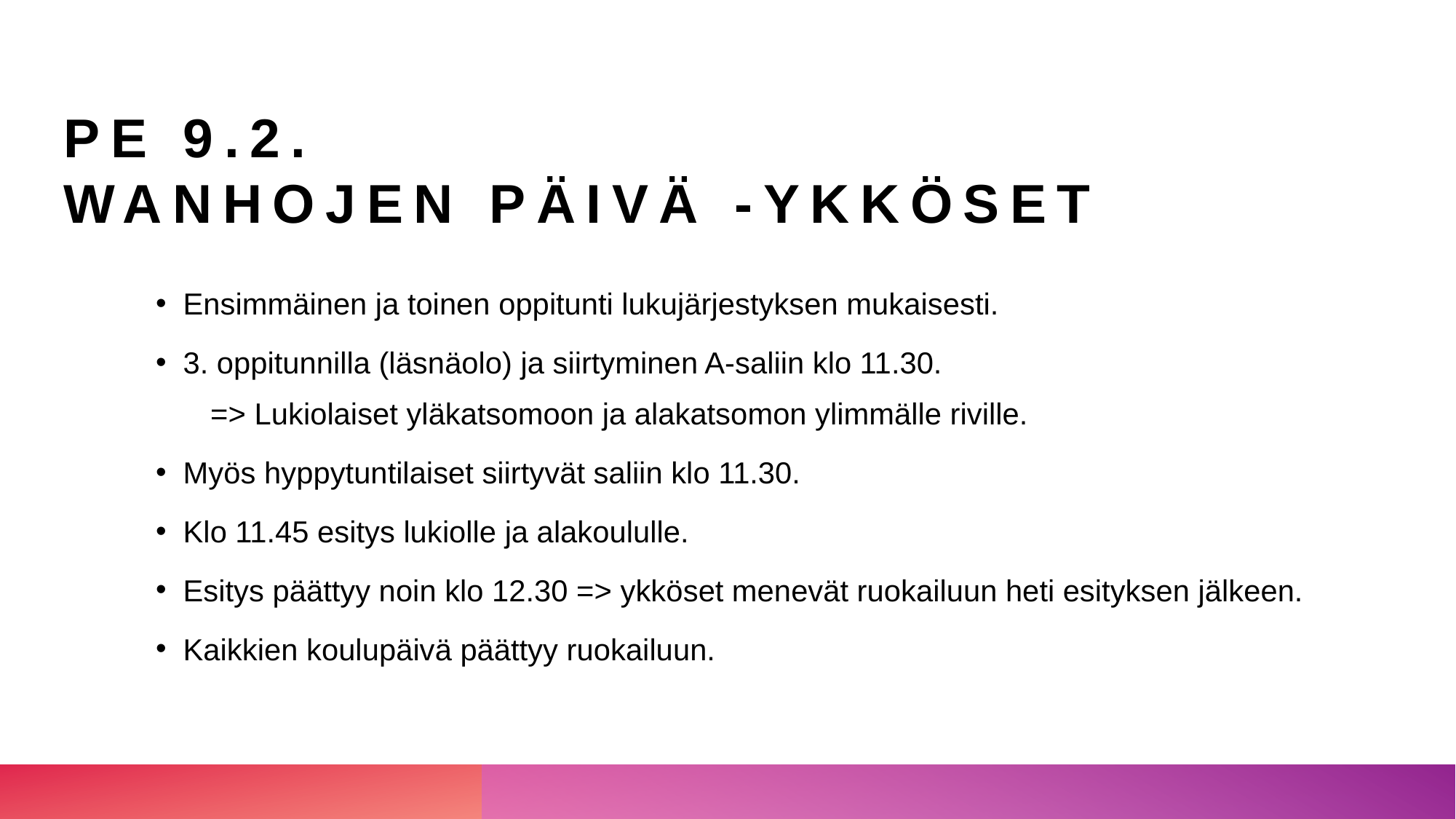

# PE 9.2. Wanhojen päivä -ykköset
Ensimmäinen ja toinen oppitunti lukujärjestyksen mukaisesti.
3. oppitunnilla (läsnäolo) ja siirtyminen A-saliin klo 11.30.
=> Lukiolaiset yläkatsomoon ja alakatsomon ylimmälle riville.
Myös hyppytuntilaiset siirtyvät saliin klo 11.30.
Klo 11.45 esitys lukiolle ja alakoululle.
Esitys päättyy noin klo 12.30 => ykköset menevät ruokailuun heti esityksen jälkeen.
Kaikkien koulupäivä päättyy ruokailuun.